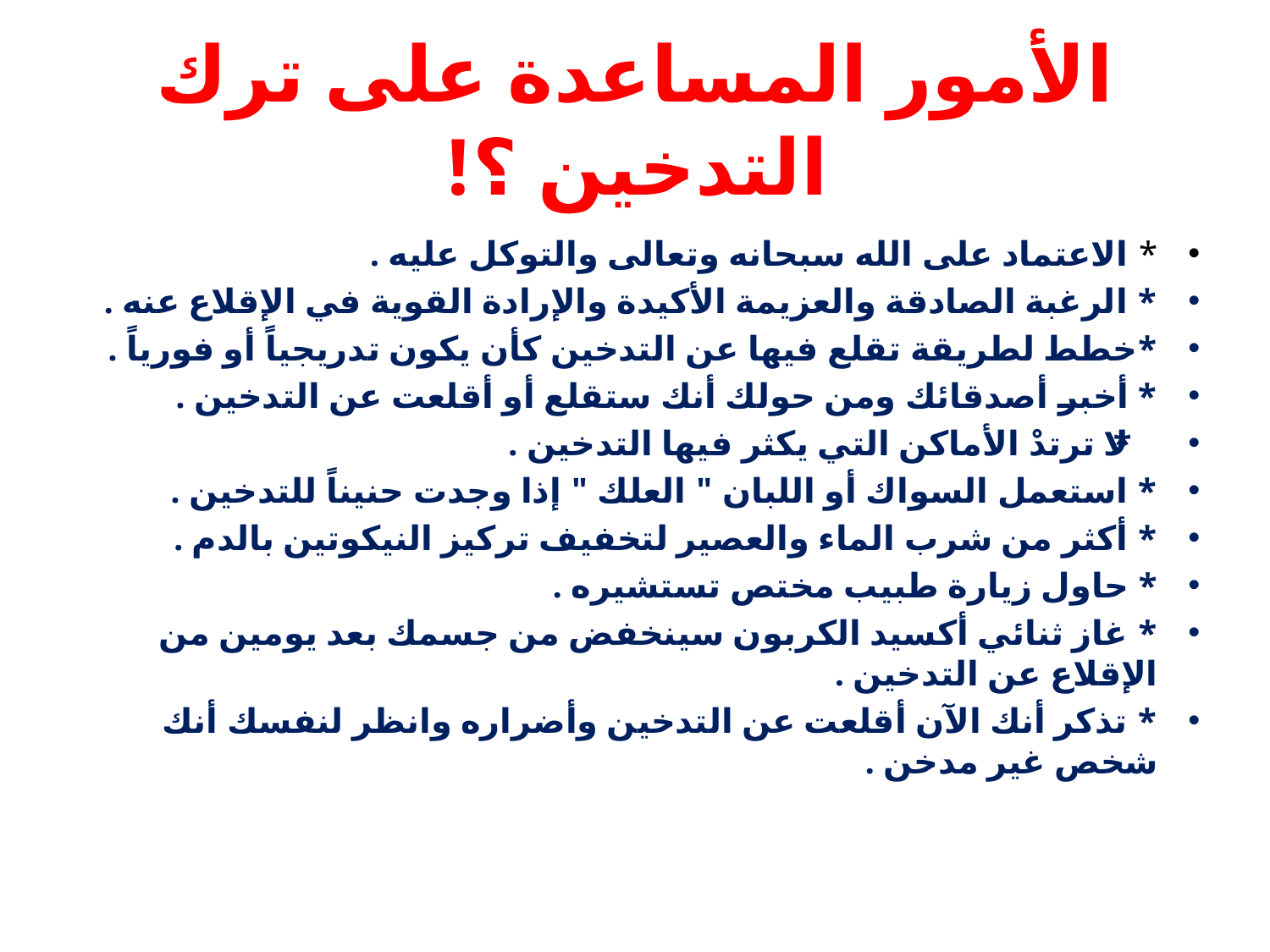

# الأمور المساعدة على ترك التدخين ؟!
* الاعتماد على الله سبحانه وتعالى والتوكل عليه .
* الرغبة الصادقة والعزيمة الأكيدة والإرادة القوية في الإقلاع عنه .
*خطط لطريقة تقلع فيها عن التدخين كأن يكون تدريجياً أو فورياً .
* أخبر أصدقائك ومن حولك أنك ستقلع أو أقلعت عن التدخين .
* لا ترتدْ الأماكن التي يكثر فيها التدخين .
* استعمل السواك أو اللبان " العلك " إذا وجدت حنيناً للتدخين .
* أكثر من شرب الماء والعصير لتخفيف تركيز النيكوتين بالدم .
* حاول زيارة طبيب مختص تستشيره .
* غاز ثنائي أكسيد الكربون سينخفض من جسمك بعد يومين من الإقلاع عن التدخين .
* تذكر أنك الآن أقلعت عن التدخين وأضراره وانظر لنفسك أنك شخص غير مدخن .